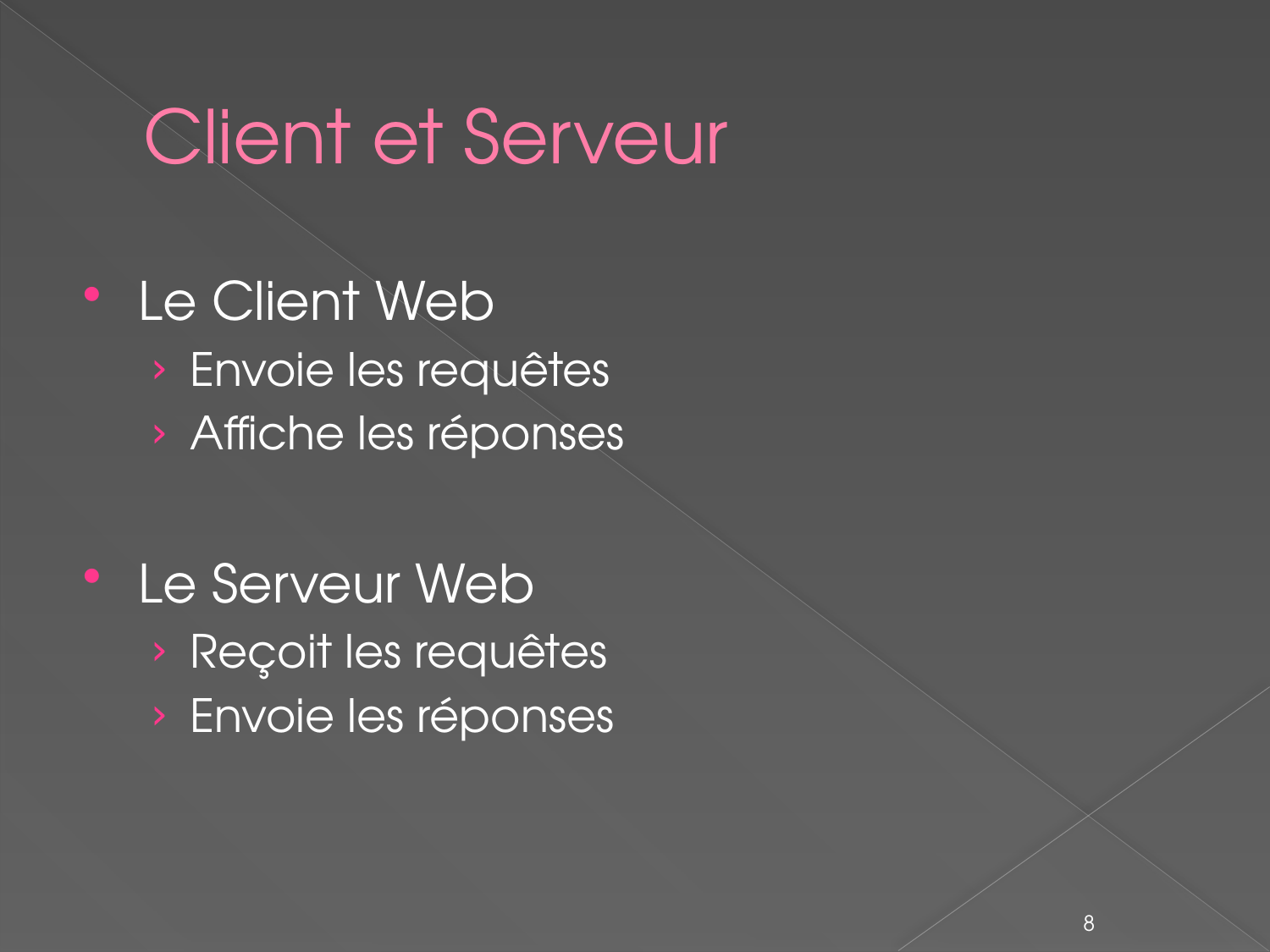

# Client et Serveur
Le Client Web
Envoie les requêtes
Affiche les réponses

Le Serveur Web
Reçoit les requêtes
Envoie les réponses
8